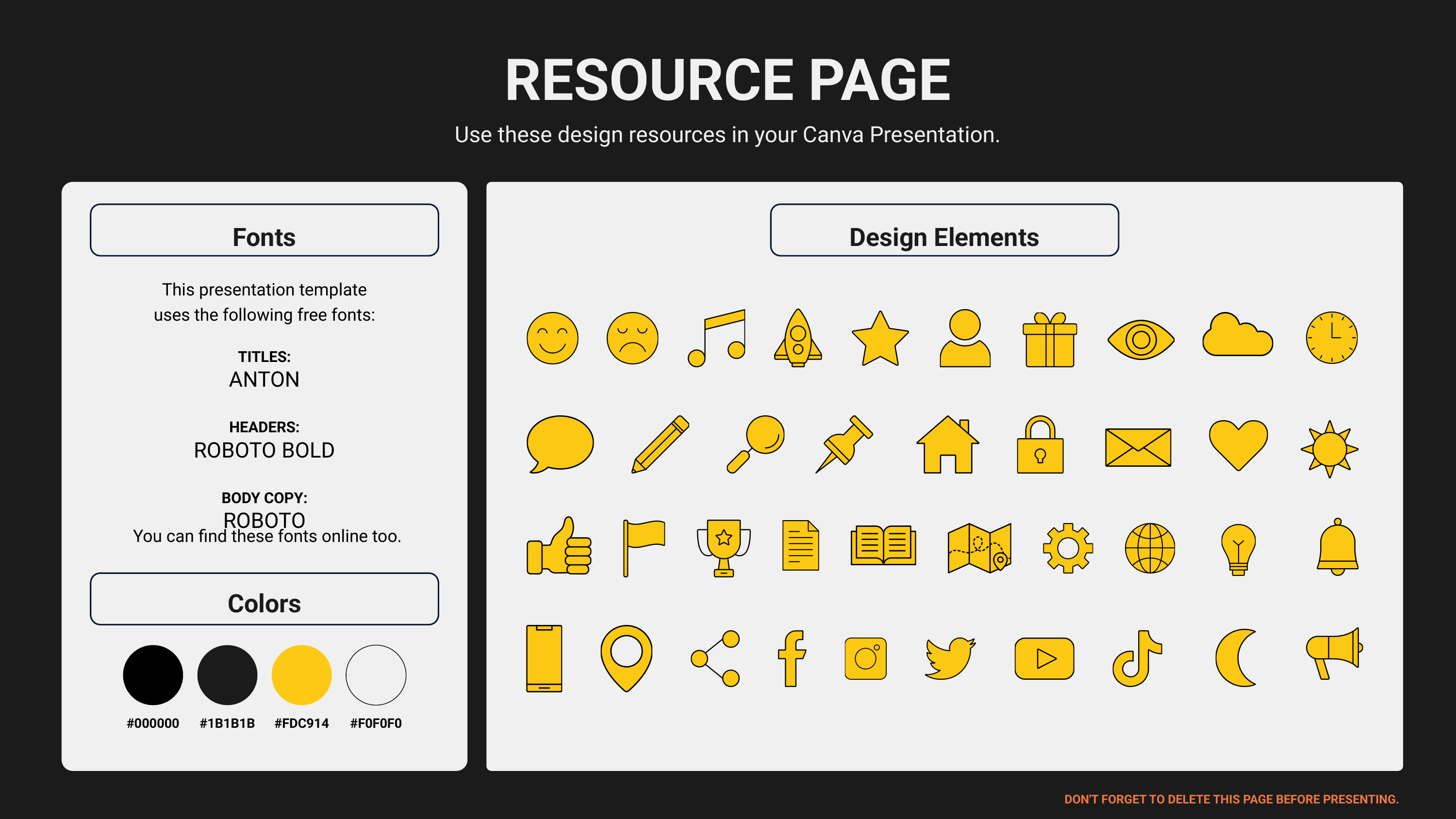

RESOURCE PAGE
Use these design resources in your Canva Presentation.

Fonts
Design Elements
This presentation template
uses the following free fonts:

TITLES:
ANTON

HEADERS:
ROBOTO BOLD

BODY COPY:
ROBOTO
You can find these fonts online too.

Colors

#000000
#1B1B1B
#FDC914
#F0F0F0
DON'T FORGET TO DELETE THIS PAGE BEFORE PRESENTING.